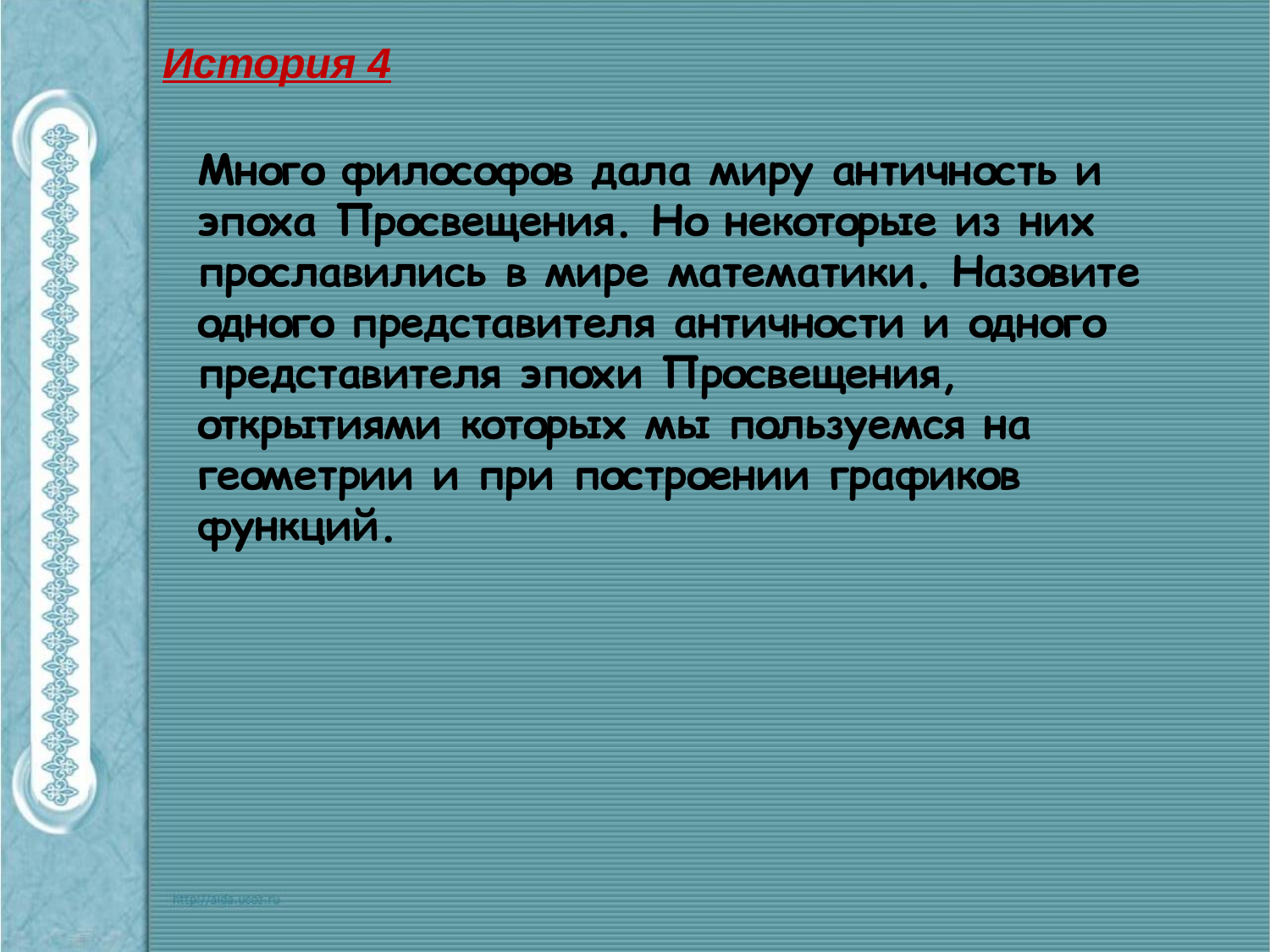

История 4
Много философов дала миру античность и эпоха Просвещения. Но некоторые из них прославились в мире математики. Назовите одного представителя античности и одного представителя эпохи Просвещения, открытиями которых мы пользуемся на геометрии и при построении графиков функций.